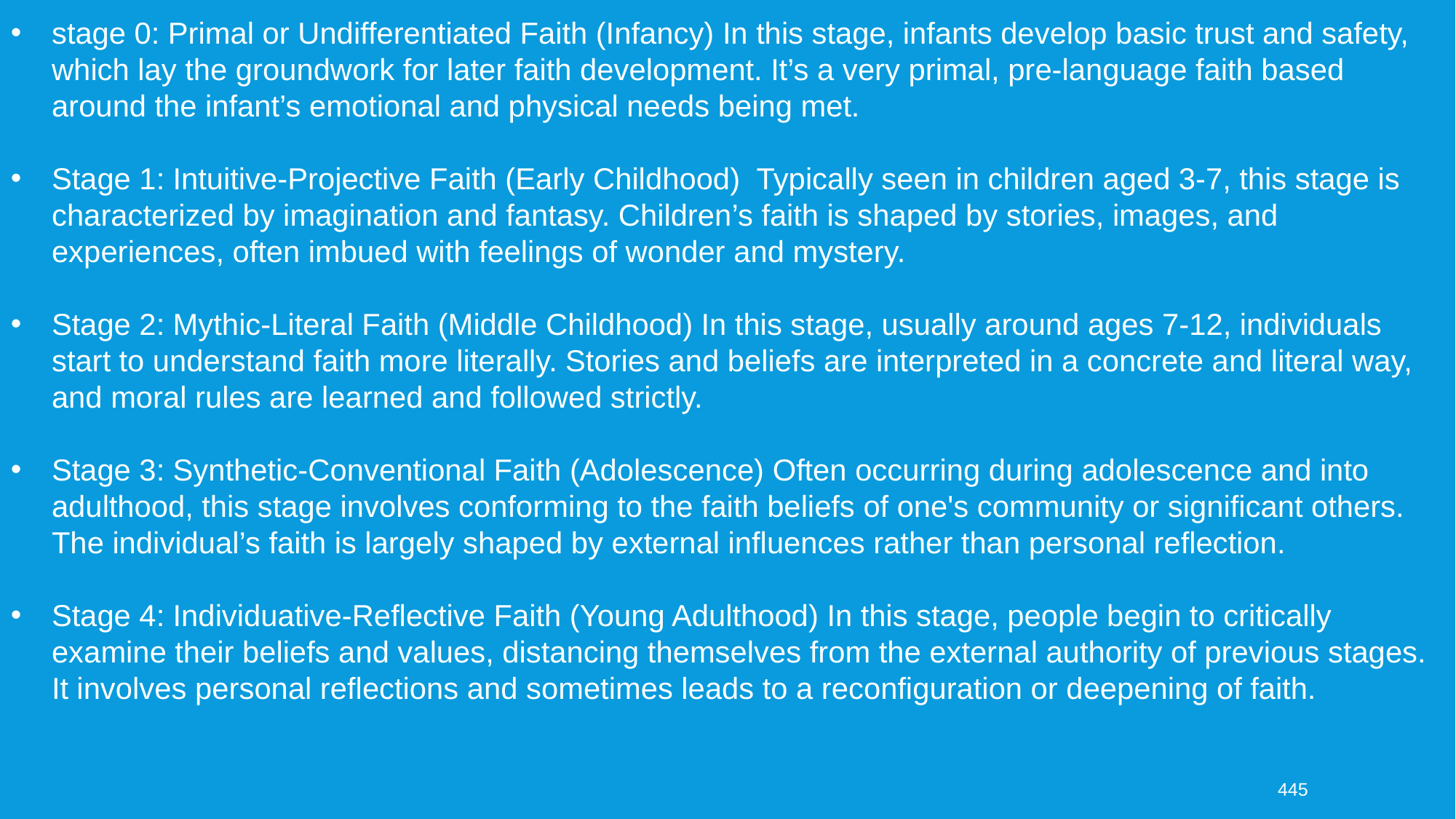

stage 0: Primal or Undifferentiated Faith (Infancy) In this stage, infants develop basic trust and safety, which lay the groundwork for later faith development. It’s a very primal, pre-language faith based around the infant’s emotional and physical needs being met.

Stage 1: Intuitive-Projective Faith (Early Childhood)  Typically seen in children aged 3-7, this stage is characterized by imagination and fantasy. Children’s faith is shaped by stories, images, and experiences, often imbued with feelings of wonder and mystery.

Stage 2: Mythic-Literal Faith (Middle Childhood) In this stage, usually around ages 7-12, individuals start to understand faith more literally. Stories and beliefs are interpreted in a concrete and literal way, and moral rules are learned and followed strictly.

Stage 3: Synthetic-Conventional Faith (Adolescence) Often occurring during adolescence and into adulthood, this stage involves conforming to the faith beliefs of one's community or significant others. The individual’s faith is largely shaped by external influences rather than personal reflection.

Stage 4: Individuative-Reflective Faith (Young Adulthood) In this stage, people begin to critically examine their beliefs and values, distancing themselves from the external authority of previous stages. It involves personal reflections and sometimes leads to a reconfiguration or deepening of faith.

445